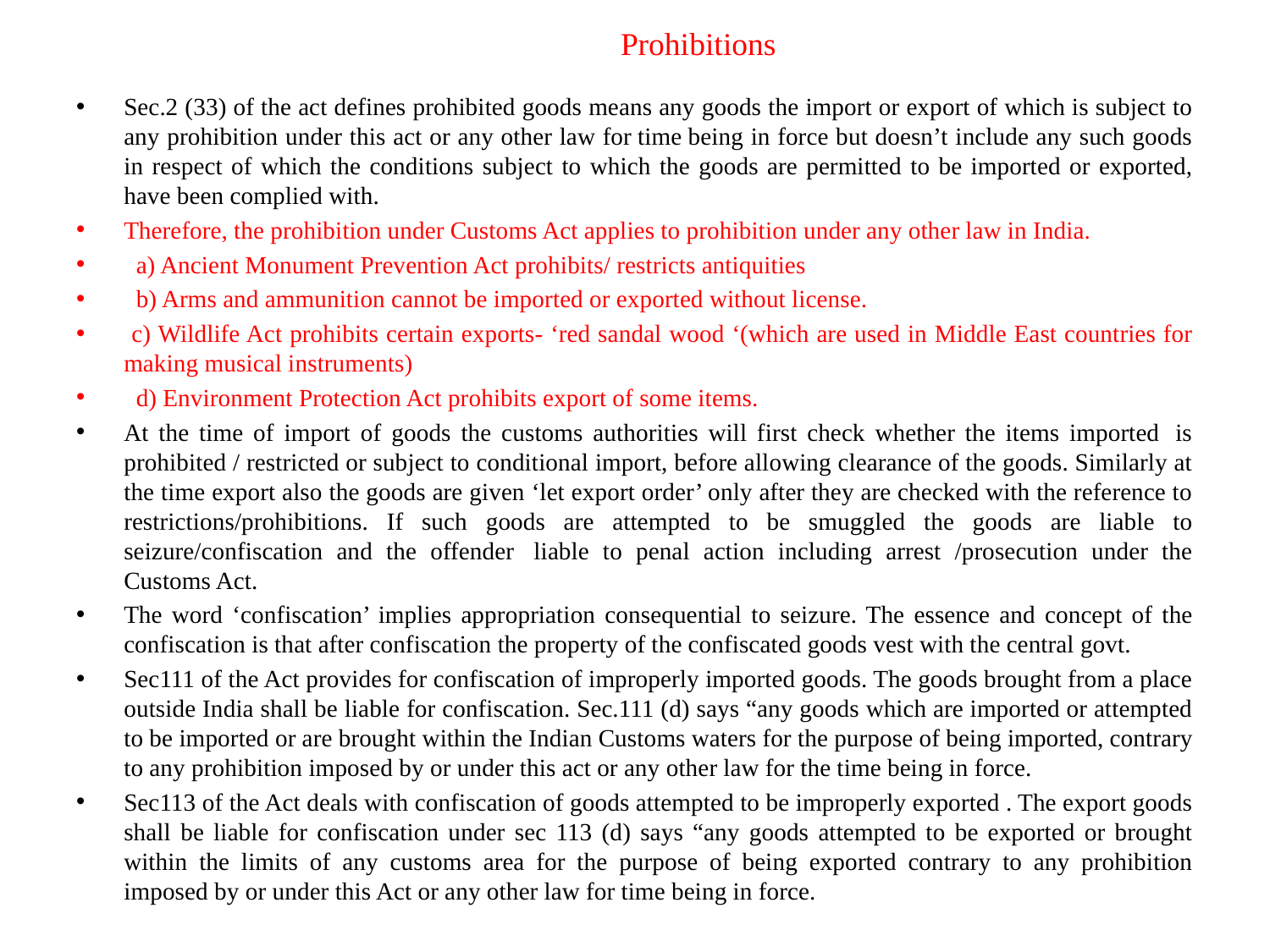

# Prohibitions
Sec.2 (33) of the act defines prohibited goods means any goods the import or export of which is subject to any prohibition under this act or any other law for time being in force but doesn’t include any such goods in respect of which the conditions subject to which the goods are permitted to be imported or exported, have been complied with.
Therefore, the prohibition under Customs Act applies to prohibition under any other law in India.
  a) Ancient Monument Prevention Act prohibits/ restricts antiquities
  b) Arms and ammunition cannot be imported or exported without license.
 c) Wildlife Act prohibits certain exports- ‘red sandal wood ‘(which are used in Middle East countries for making musical instruments)
  d) Environment Protection Act prohibits export of some items.
At the time of import of goods the customs authorities will first check whether the items imported  is prohibited / restricted or subject to conditional import, before allowing clearance of the goods. Similarly at the time export also the goods are given ‘let export order’ only after they are checked with the reference to restrictions/prohibitions. If such goods are attempted to be smuggled the goods are liable to seizure/confiscation and the offender  liable to penal action including arrest /prosecution under the Customs Act.
The word ‘confiscation’ implies appropriation consequential to seizure. The essence and concept of the confiscation is that after confiscation the property of the confiscated goods vest with the central govt.
Sec111 of the Act provides for confiscation of improperly imported goods. The goods brought from a place outside India shall be liable for confiscation. Sec.111 (d) says “any goods which are imported or attempted to be imported or are brought within the Indian Customs waters for the purpose of being imported, contrary to any prohibition imposed by or under this act or any other law for the time being in force.
Sec113 of the Act deals with confiscation of goods attempted to be improperly exported . The export goods shall be liable for confiscation under sec 113 (d) says “any goods attempted to be exported or brought within the limits of any customs area for the purpose of being exported contrary to any prohibition imposed by or under this Act or any other law for time being in force.